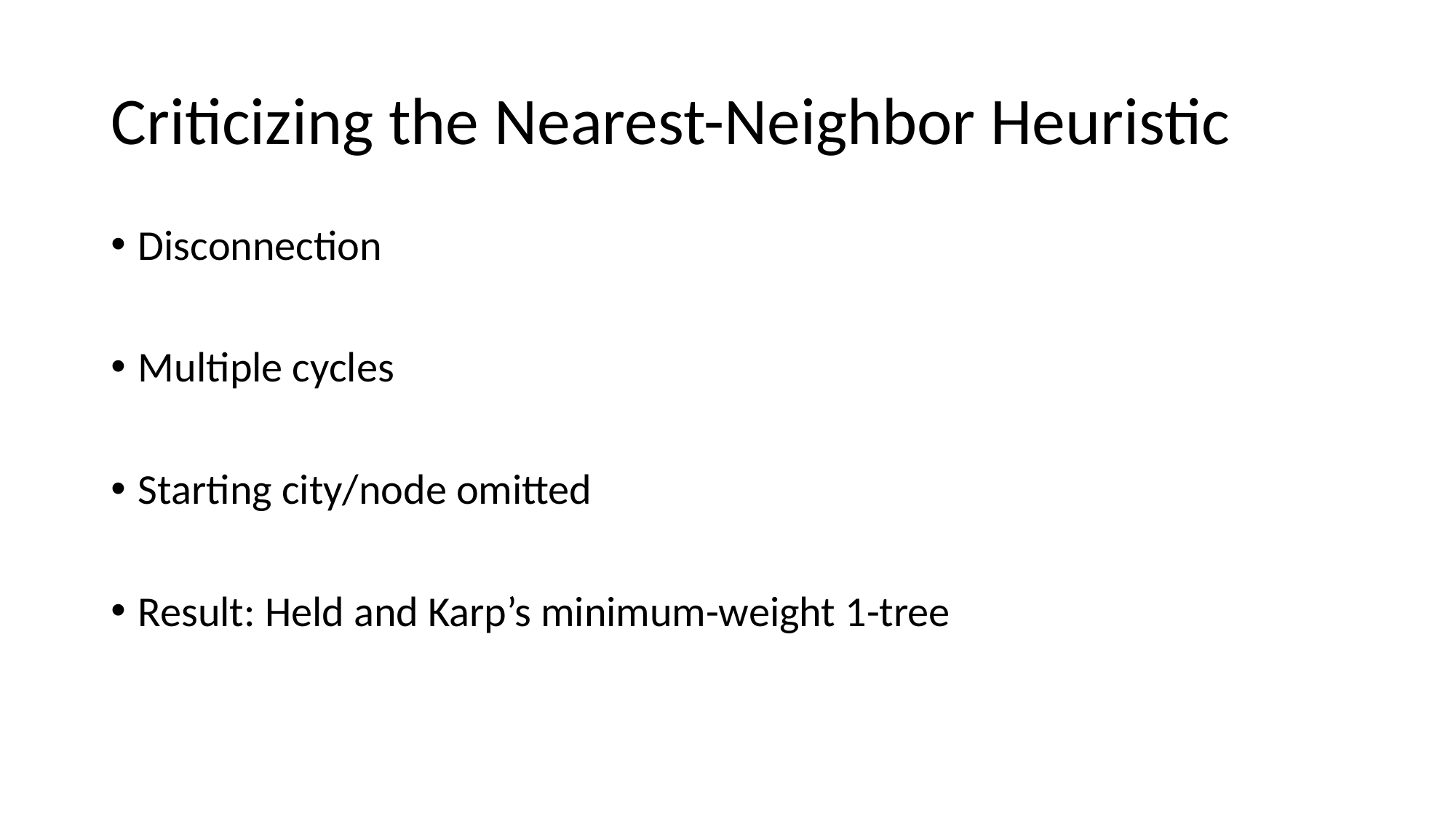

# Criticizing the Nearest-Neighbor Heuristic
Disconnection

Multiple cycles

Starting city/node omitted

Result: Held and Karp’s minimum-weight 1-tree